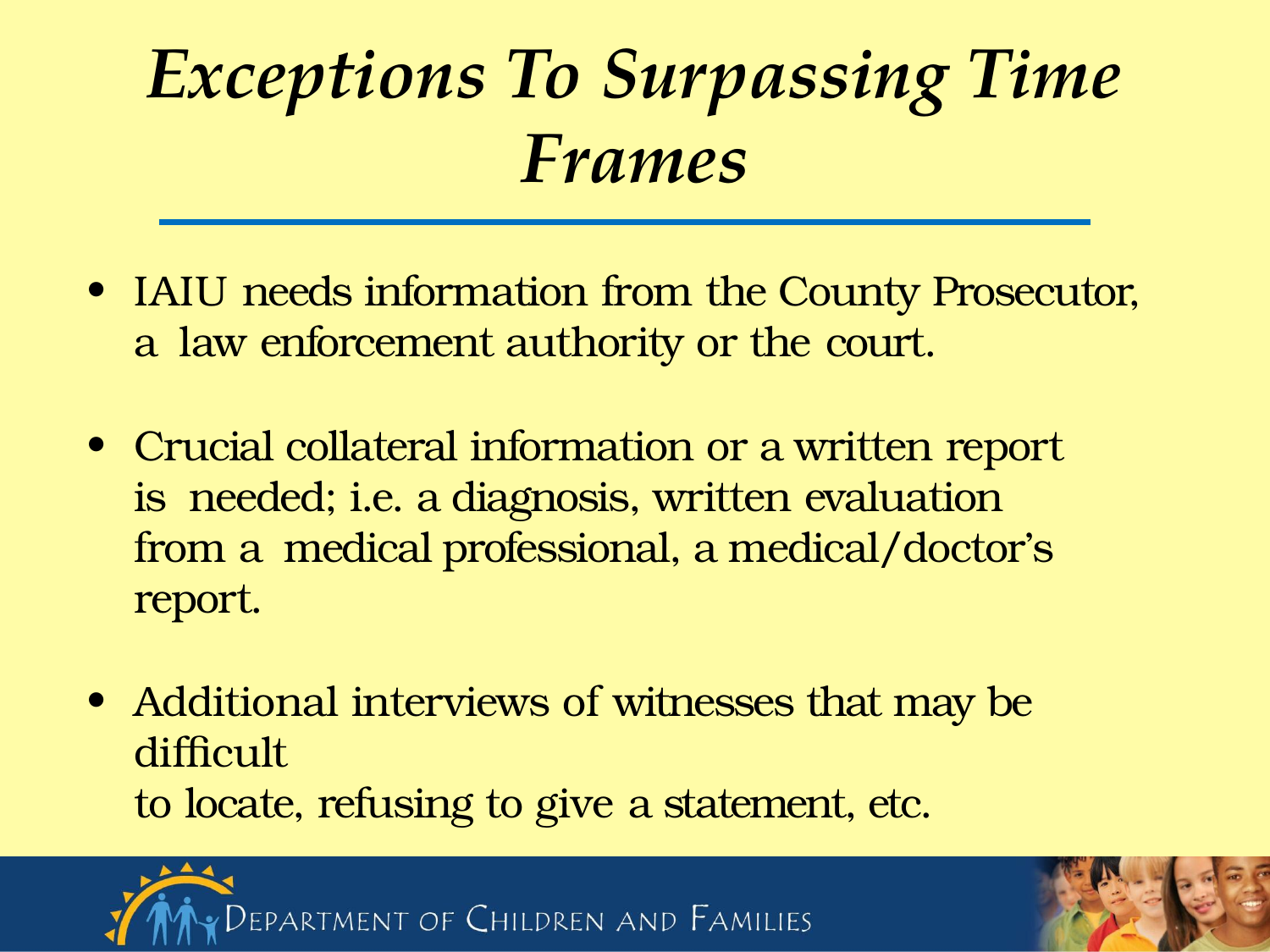

# Exceptions To Surpassing Time  Frames

IAIU needs information from the County Prosecutor, a  law enforcement authority or the court.

Crucial collateral information or a written report is  needed; i.e. a diagnosis, written evaluation from a  medical professional, a medical/doctor’s report.

Additional interviews of witnesses that may be difficult
to locate, refusing to give a statement, etc.

35